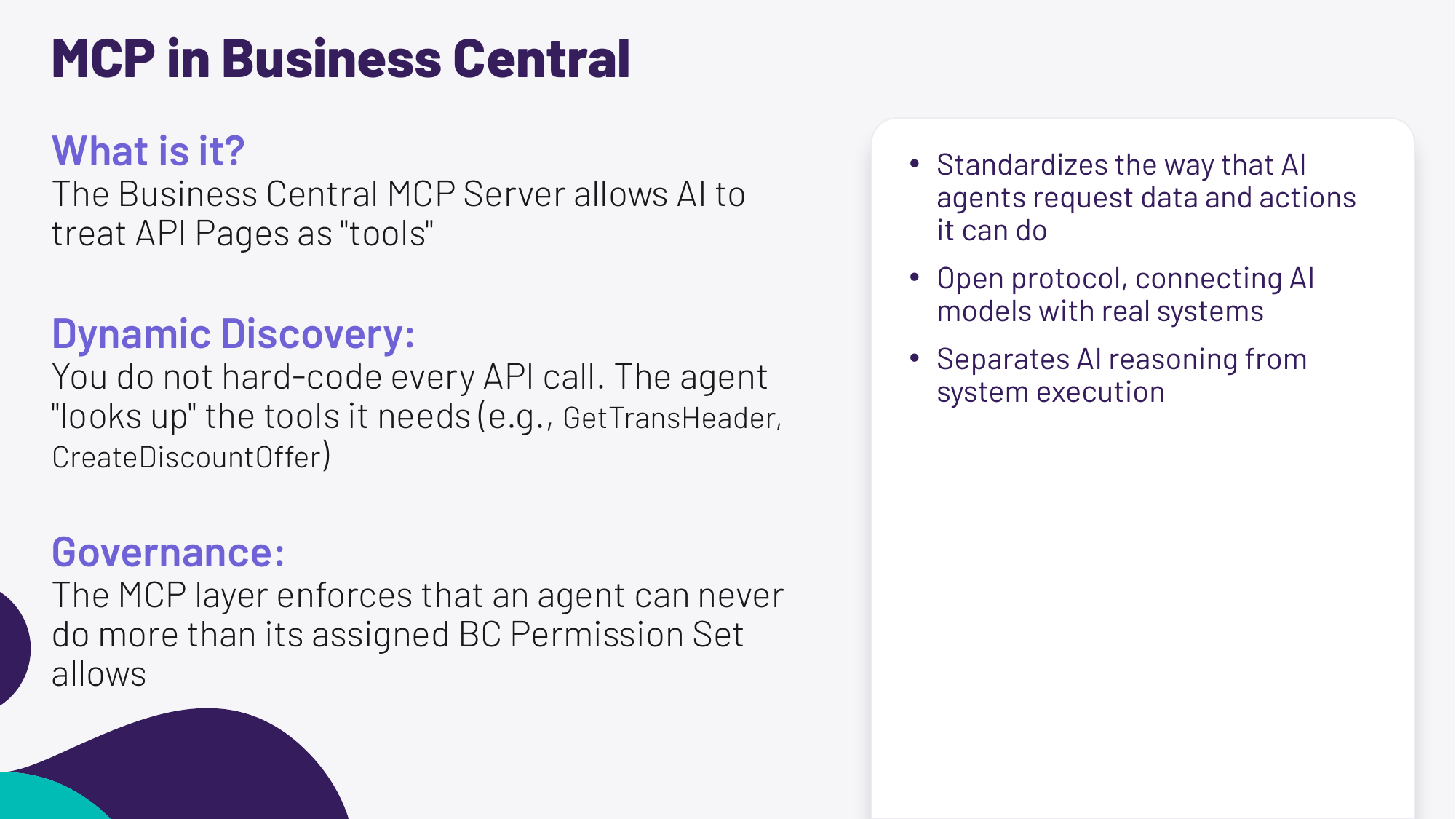

# MCP in Business Central
What is it?
The Business Central MCP Server allows AI to treat API Pages as "tools"
Dynamic Discovery:
You do not hard-code every API call. The agent "looks up" the tools it needs (e.g., GetTransHeader, CreateDiscountOffer)
Governance:
The MCP layer enforces that an agent can never do more than its assigned BC Permission Set allows
Standardizes the way that AI agents request data and actions it can do
Open protocol, connecting AI models with real systems
Separates AI reasoning from system execution